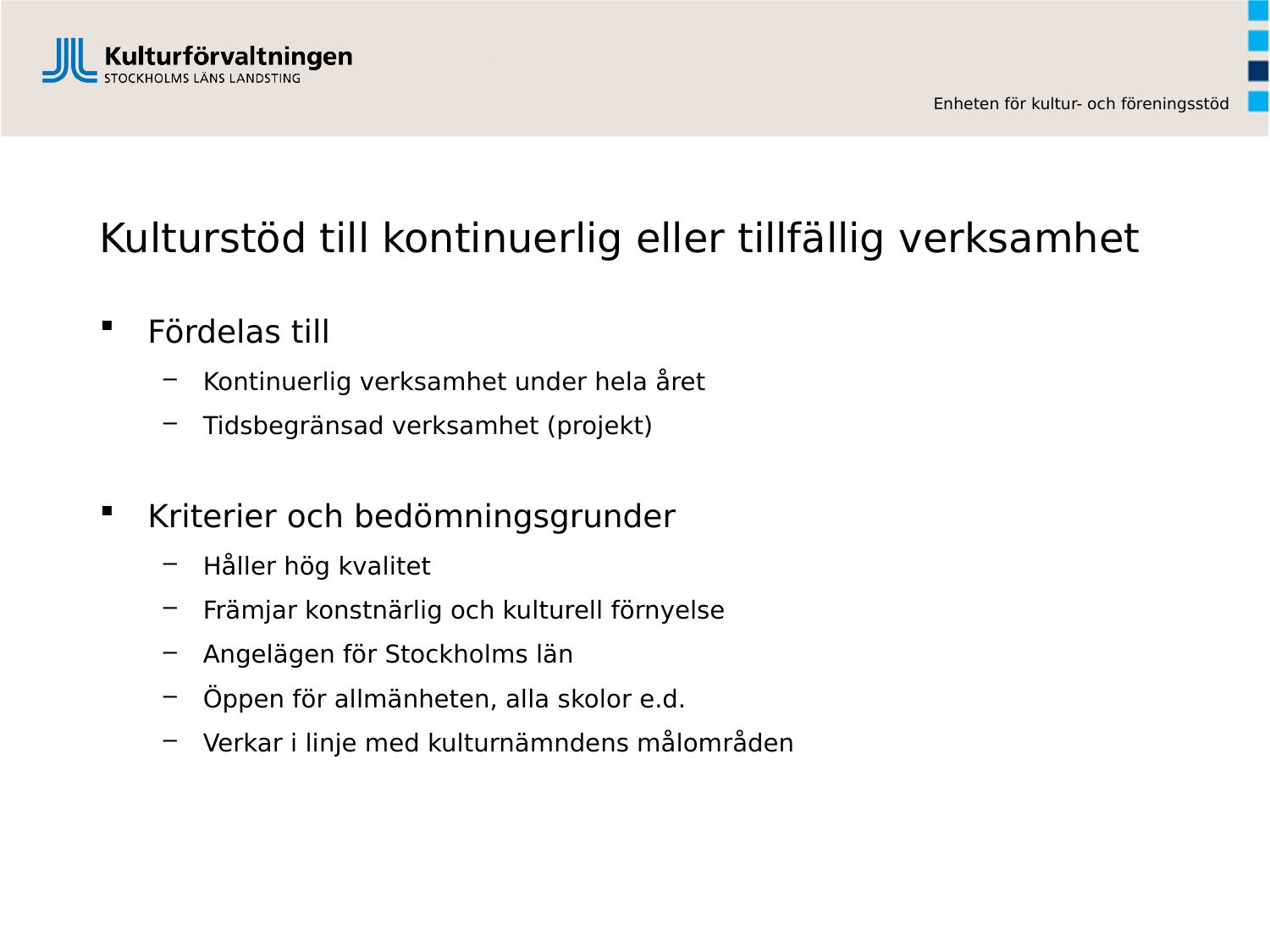

# Kulturstöd till kontinuerlig eller tillfällig verksamhet
Fördelas till
Kontinuerlig verksamhet under hela året
Tidsbegränsad verksamhet (projekt)

Kriterier och bedömningsgrunder
Håller hög kvalitet
Främjar konstnärlig och kulturell förnyelse
Angelägen för Stockholms län
Öppen för allmänheten, alla skolor e.d.
Verkar i linje med kulturnämndens målområden